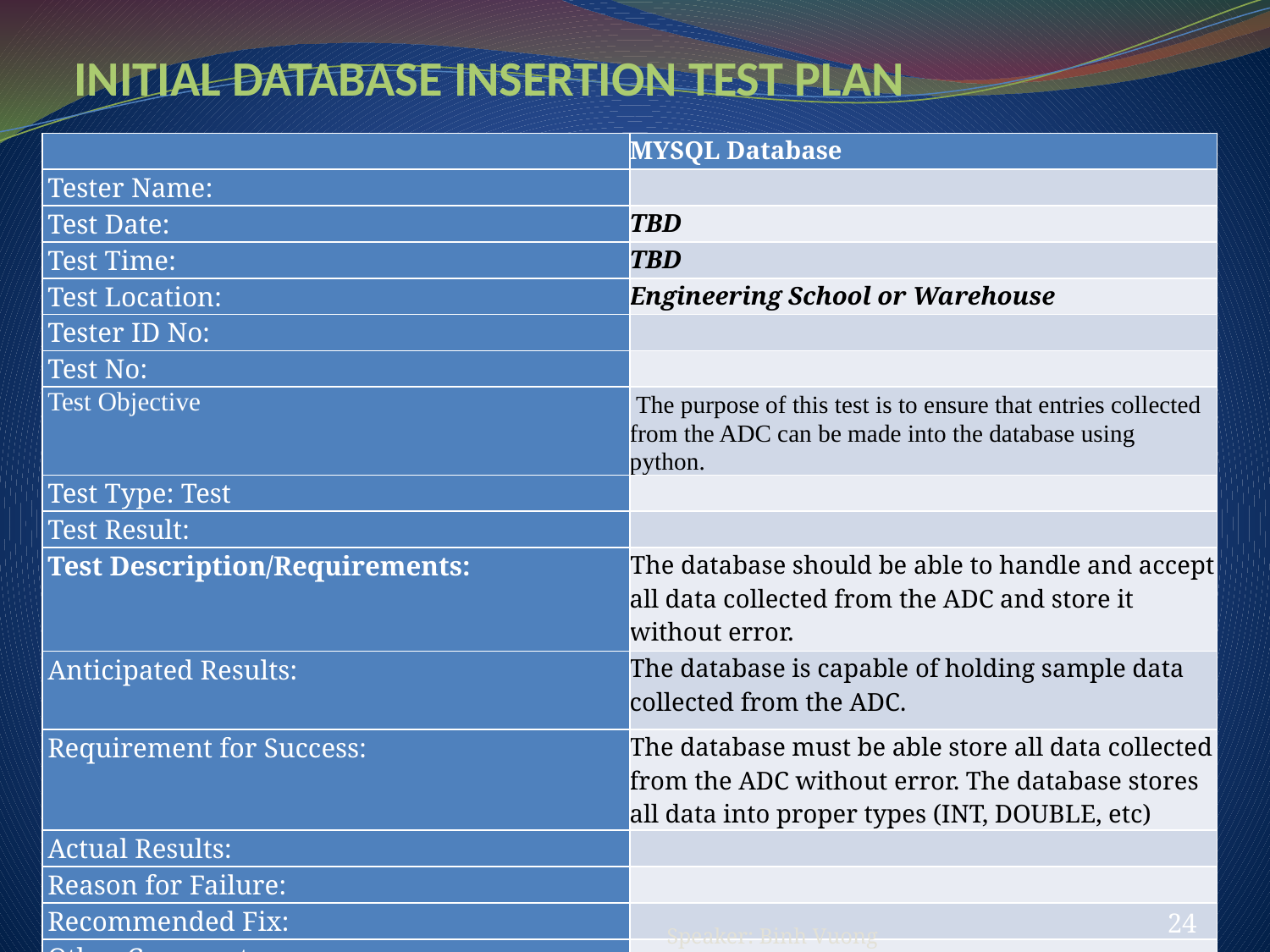

# INITIAL DATABASE INSERTION TEST PLAN
|  | MYSQL Database |
| --- | --- |
| Tester Name: |  |
| Test Date: | TBD |
| Test Time: | TBD |
| Test Location: | Engineering School or Warehouse |
| Tester ID No: |  |
| Test No: |  |
| Test Objective | The purpose of this test is to ensure that entries collected from the ADC can be made into the database using python. |
| Test Type: Test |  |
| Test Result: |  |
| Test Description/Requirements: | The database should be able to handle and accept all data collected from the ADC and store it without error. |
| Anticipated Results: | The database is capable of holding sample data collected from the ADC. |
| Requirement for Success: | The database must be able store all data collected from the ADC without error. The database stores all data into proper types (INT, DOUBLE, etc) |
| Actual Results: |  |
| Reason for Failure: |  |
| Recommended Fix: |  |
| Other Comments: |  |
Speaker: Binh Vuong
24